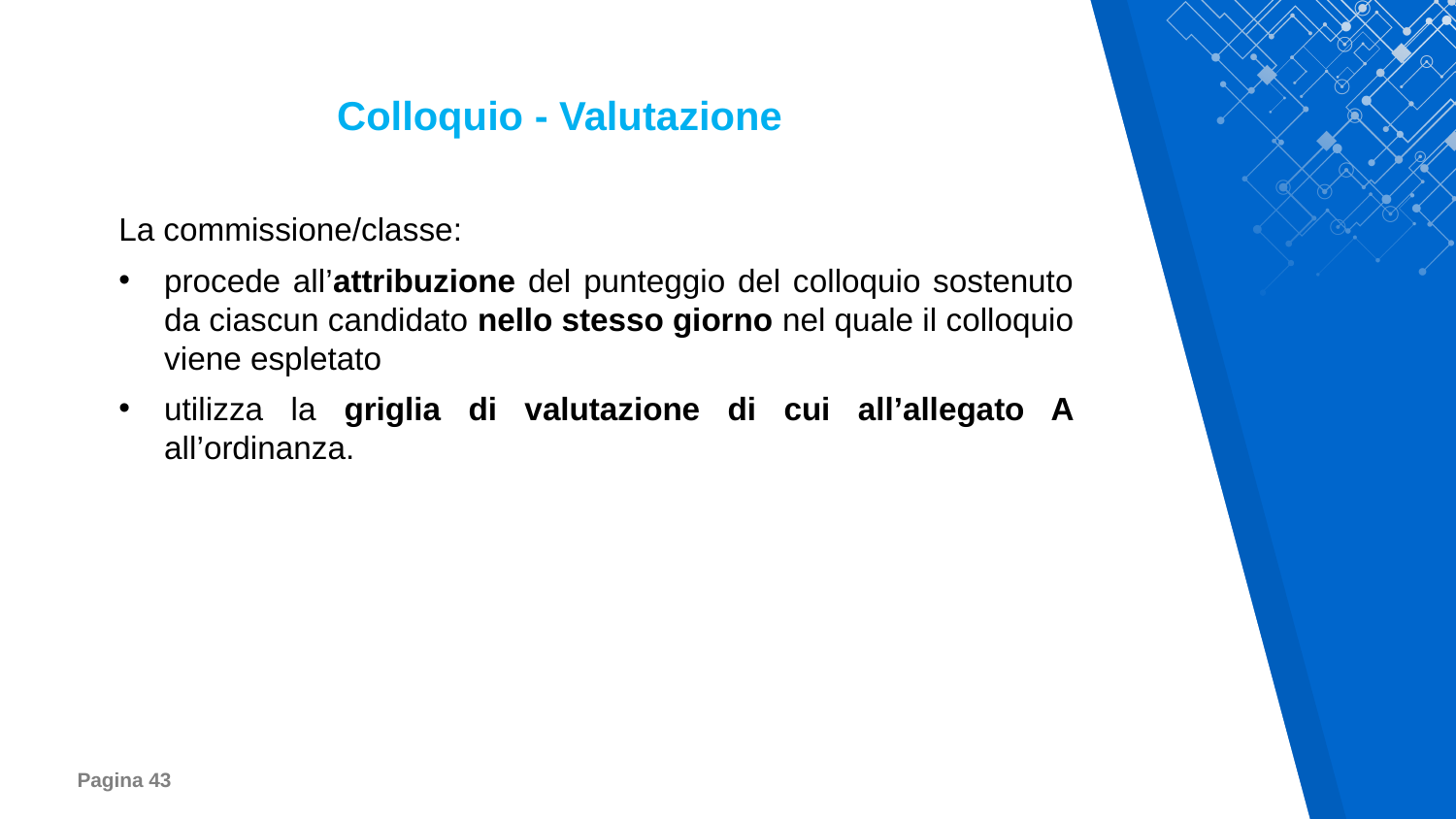

Colloquio - Valutazione
La commissione/classe:
procede all’attribuzione del punteggio del colloquio sostenuto da ciascun candidato nello stesso giorno nel quale il colloquio viene espletato
utilizza la griglia di valutazione di cui all’allegato A all’ordinanza.